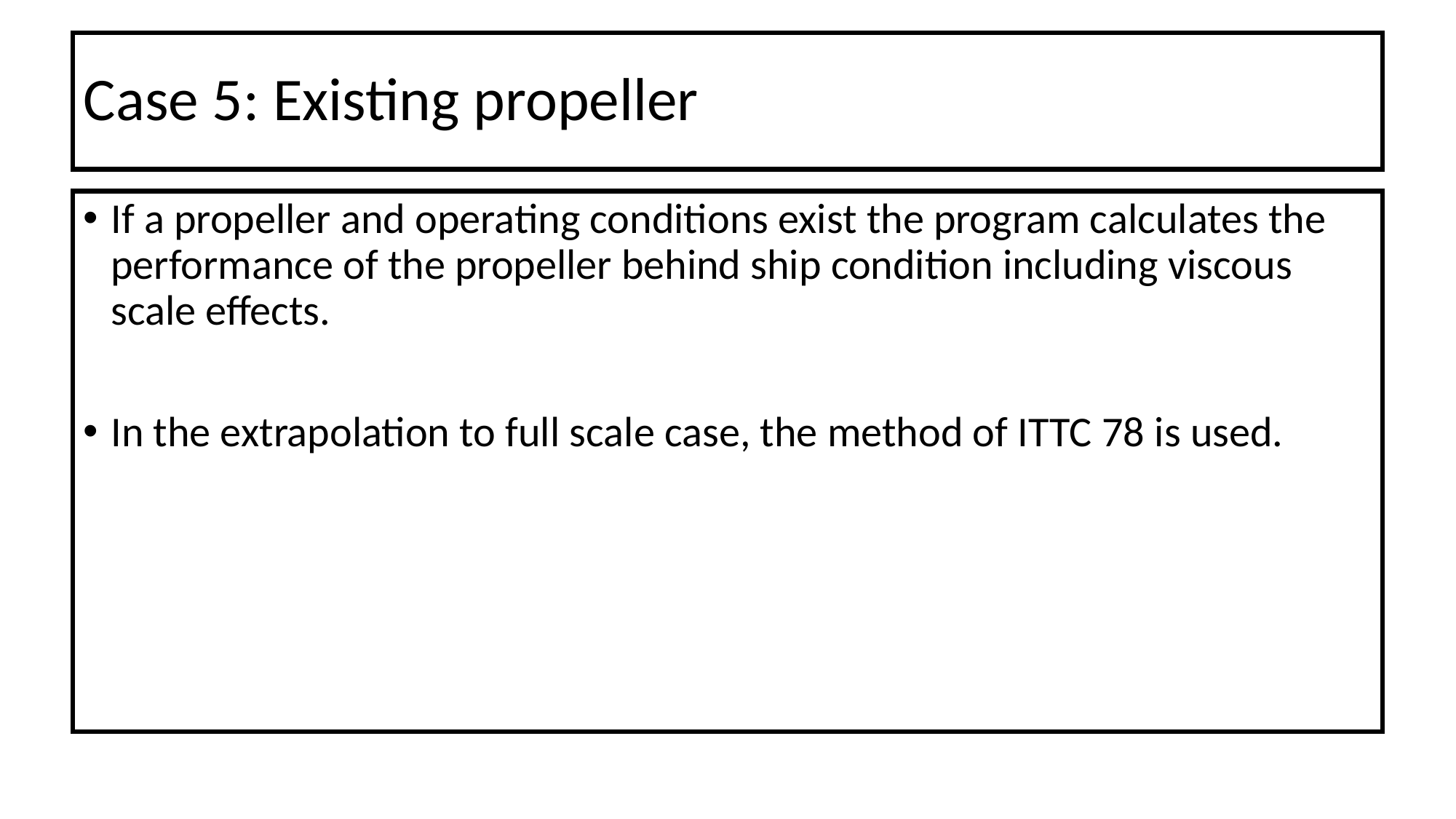

# Case 5: Existing propeller
If a propeller and operating conditions exist the program calculates the performance of the propeller behind ship condition including viscous scale effects.

In the extrapolation to full scale case, the method of ITTC 78 is used.